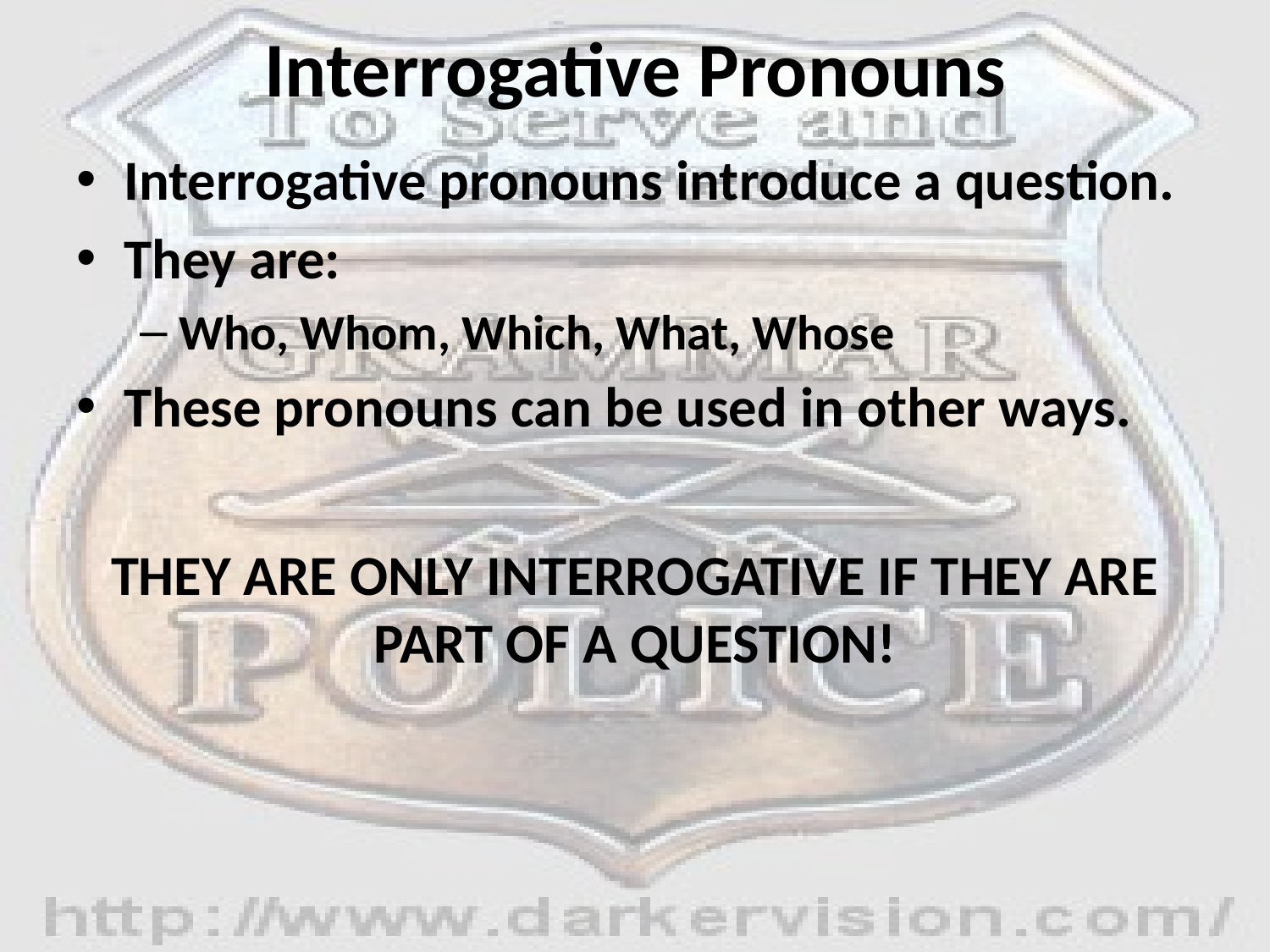

# Interrogative Pronouns
Interrogative pronouns introduce a question.
They are:
Who, Whom, Which, What, Whose
These pronouns can be used in other ways.

THEY ARE ONLY INTERROGATIVE IF THEY ARE PART OF A QUESTION!